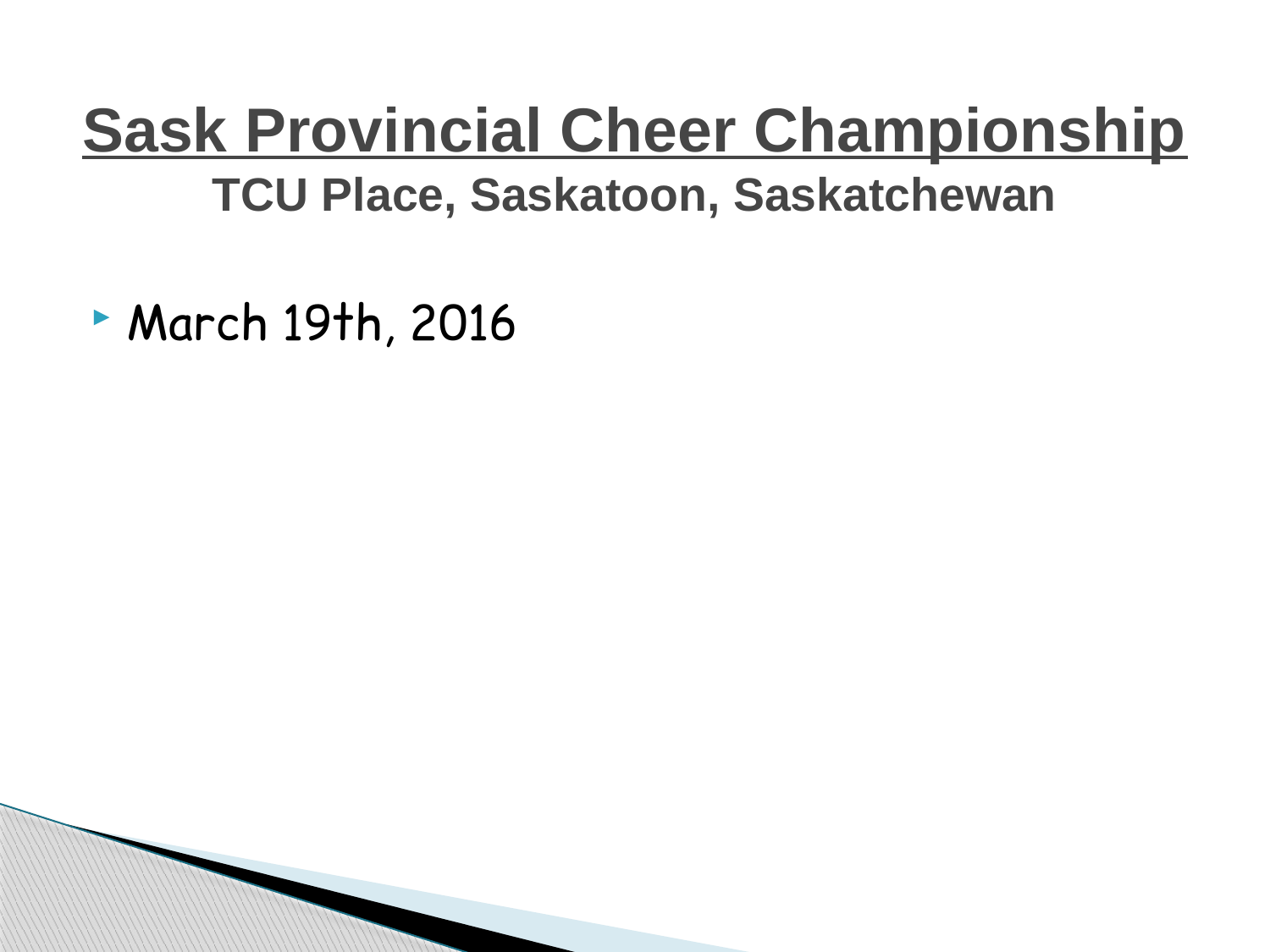

# Sask Provincial Cheer Championship TCU Place, Saskatoon, Saskatchewan
March 19th, 2016